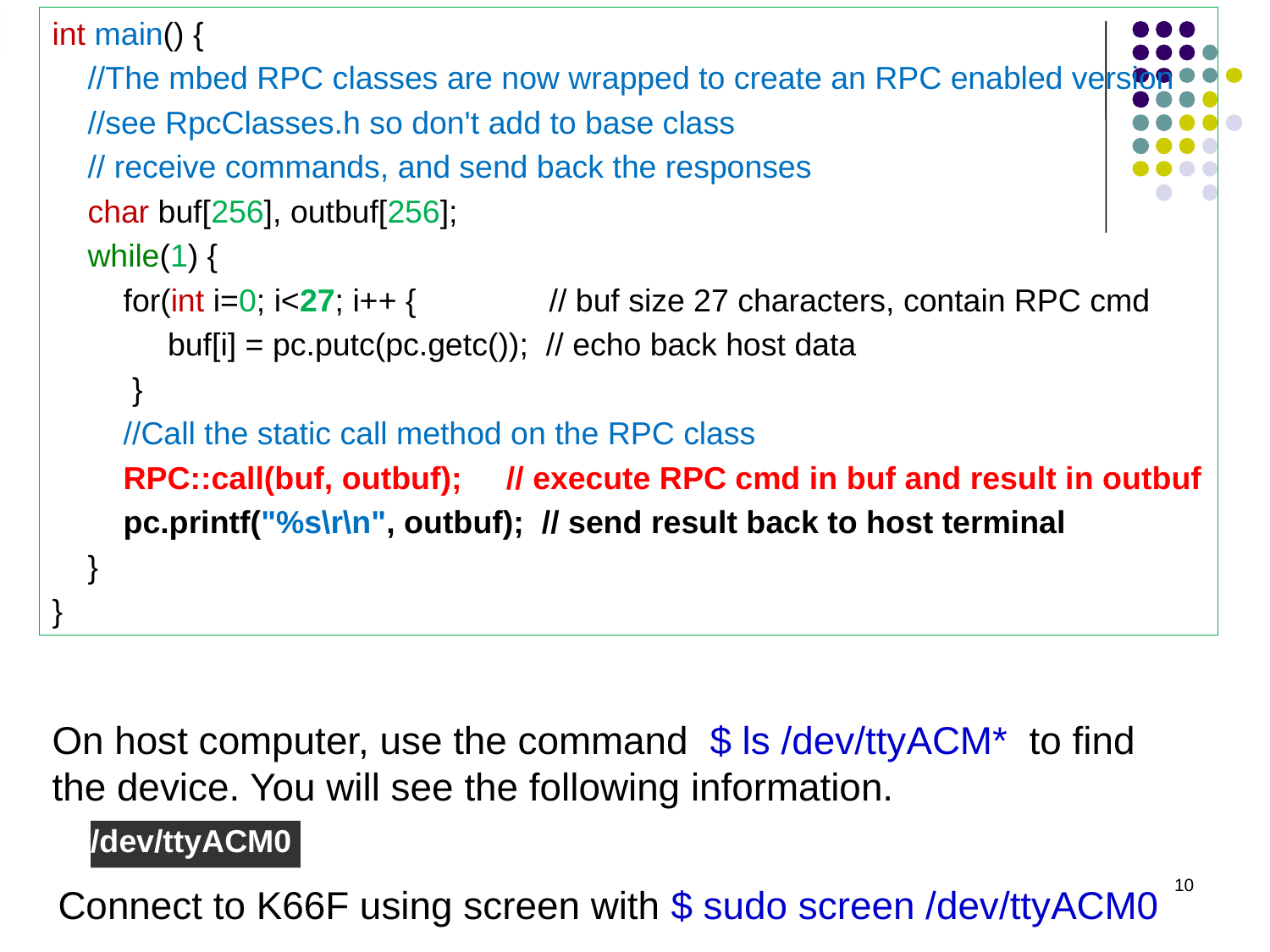

int main() {
    //The mbed RPC classes are now wrapped to create an RPC enabled version
    //see RpcClasses.h so don't add to base class
    // receive commands, and send back the responses
    char buf[256], outbuf[256];
    while(1) {
        for(int i=0; i<27; i++ {               // buf size 27 characters, contain RPC cmd
             buf[i] = pc.putc(pc.getc());  // echo back host data
         }
        //Call the static call method on the RPC class
        RPC::call(buf, outbuf);     // execute RPC cmd in buf and result in outbuf
        pc.printf("%s\r\n", outbuf);  // send result back to host terminal
    }
}

On host computer, use the command  $ ls /dev/ttyACM*  to find the device. You will see the following information.
/dev/ttyACM0
10
Connect to K66F using screen with $ sudo screen /dev/ttyACM0